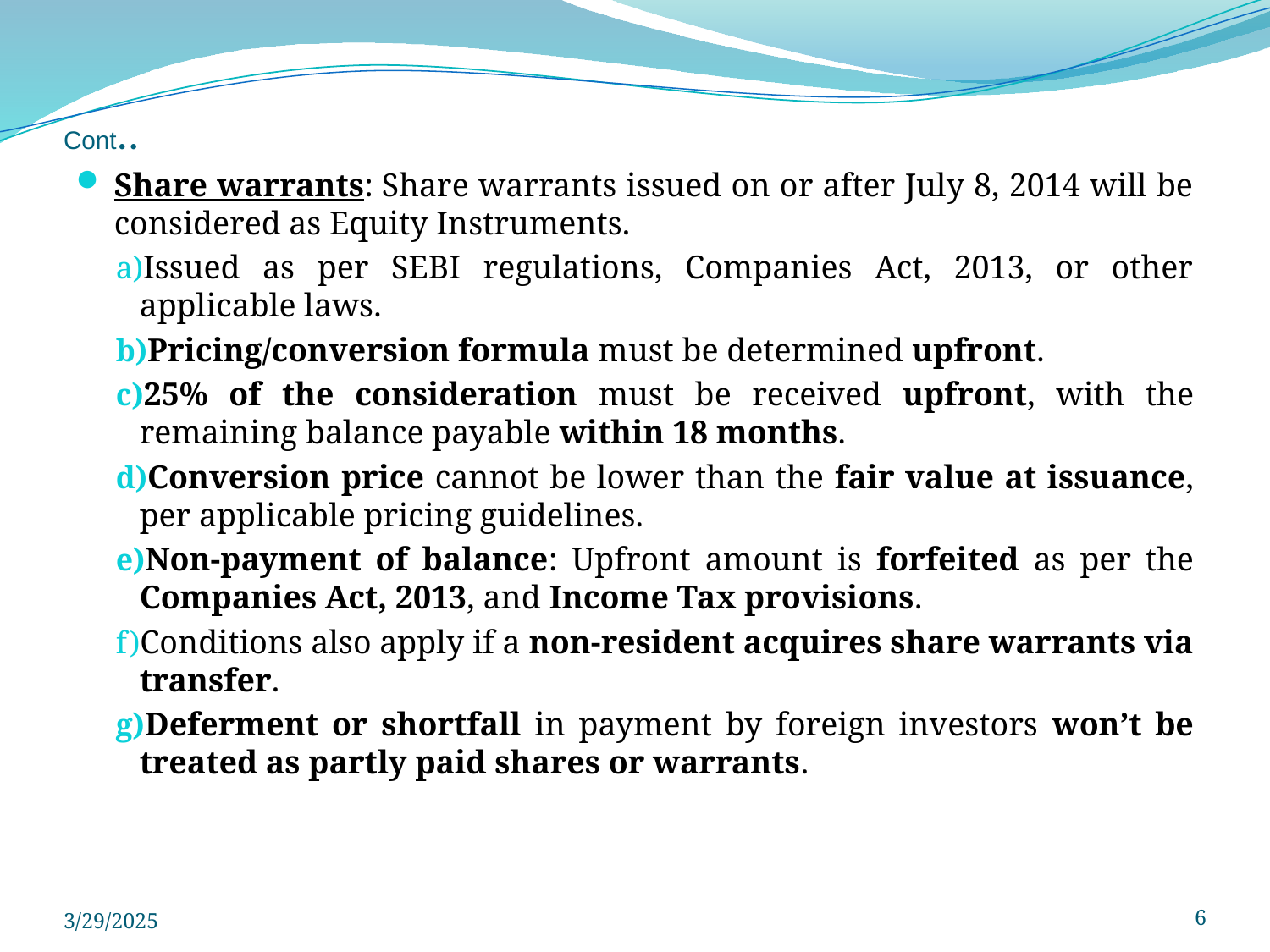

# Cont..
Share warrants: Share warrants issued on or after July 8, 2014 will be considered as Equity Instruments.
Issued as per SEBI regulations, Companies Act, 2013, or other applicable laws.
Pricing/conversion formula must be determined upfront.
25% of the consideration must be received upfront, with the remaining balance payable within 18 months.
Conversion price cannot be lower than the fair value at issuance, per applicable pricing guidelines.
Non-payment of balance: Upfront amount is forfeited as per the Companies Act, 2013, and Income Tax provisions.
Conditions also apply if a non-resident acquires share warrants via transfer.
Deferment or shortfall in payment by foreign investors won’t be treated as partly paid shares or warrants.

3/29/2025
6